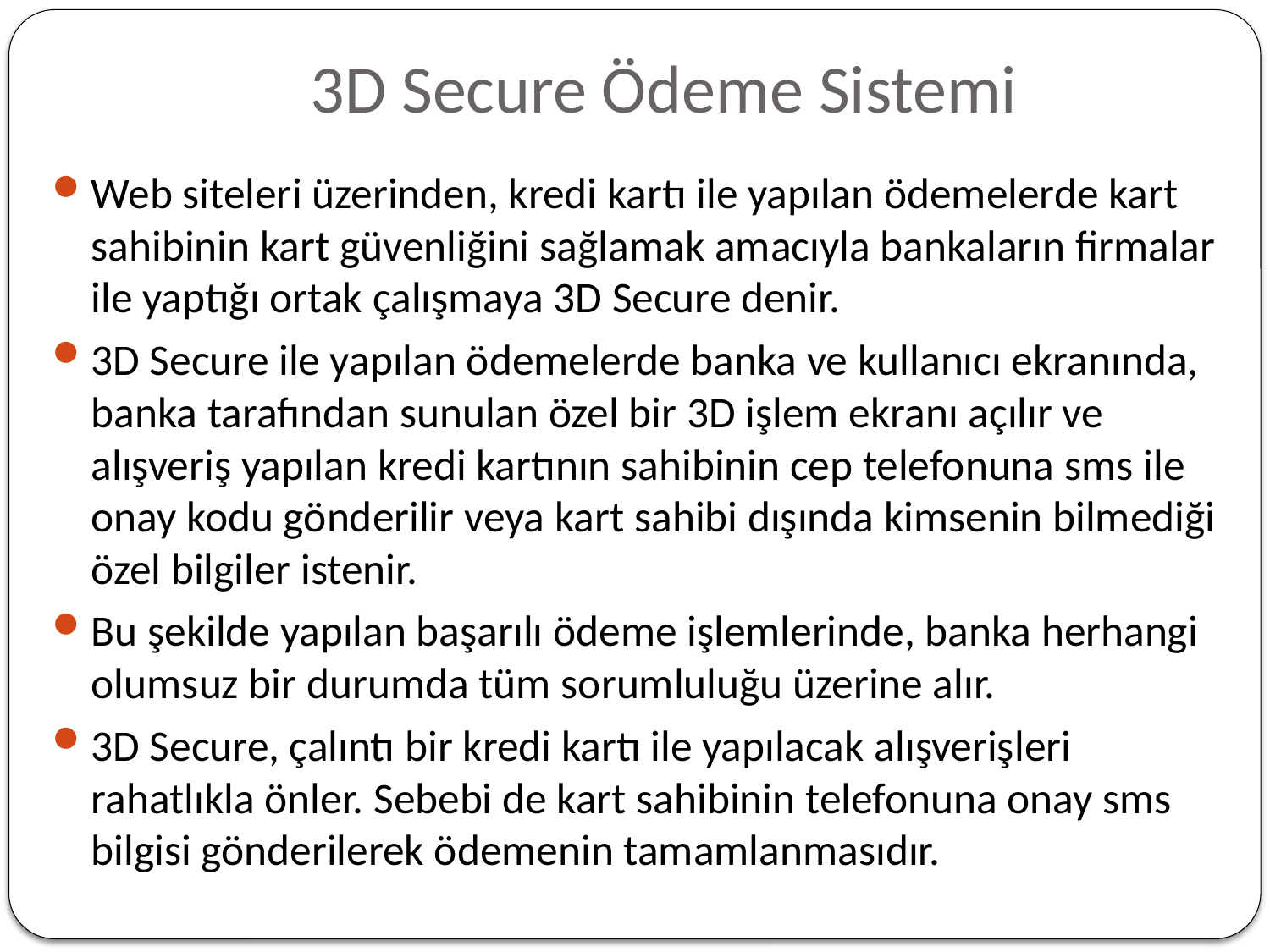

# 3D Secure Ödeme Sistemi
Web siteleri üzerinden, kredi kartı ile yapılan ödemelerde kart sahibinin kart güvenliğini sağlamak amacıyla bankaların firmalar ile yaptığı ortak çalışmaya 3D Secure denir.
3D Secure ile yapılan ödemelerde banka ve kullanıcı ekranında, banka tarafından sunulan özel bir 3D işlem ekranı açılır ve alışveriş yapılan kredi kartının sahibinin cep telefonuna sms ile onay kodu gönderilir veya kart sahibi dışında kimsenin bilmediği özel bilgiler istenir.
Bu şekilde yapılan başarılı ödeme işlemlerinde, banka herhangi olumsuz bir durumda tüm sorumluluğu üzerine alır.
3D Secure, çalıntı bir kredi kartı ile yapılacak alışverişleri rahatlıkla önler. Sebebi de kart sahibinin telefonuna onay sms bilgisi gönderilerek ödemenin tamamlanmasıdır.